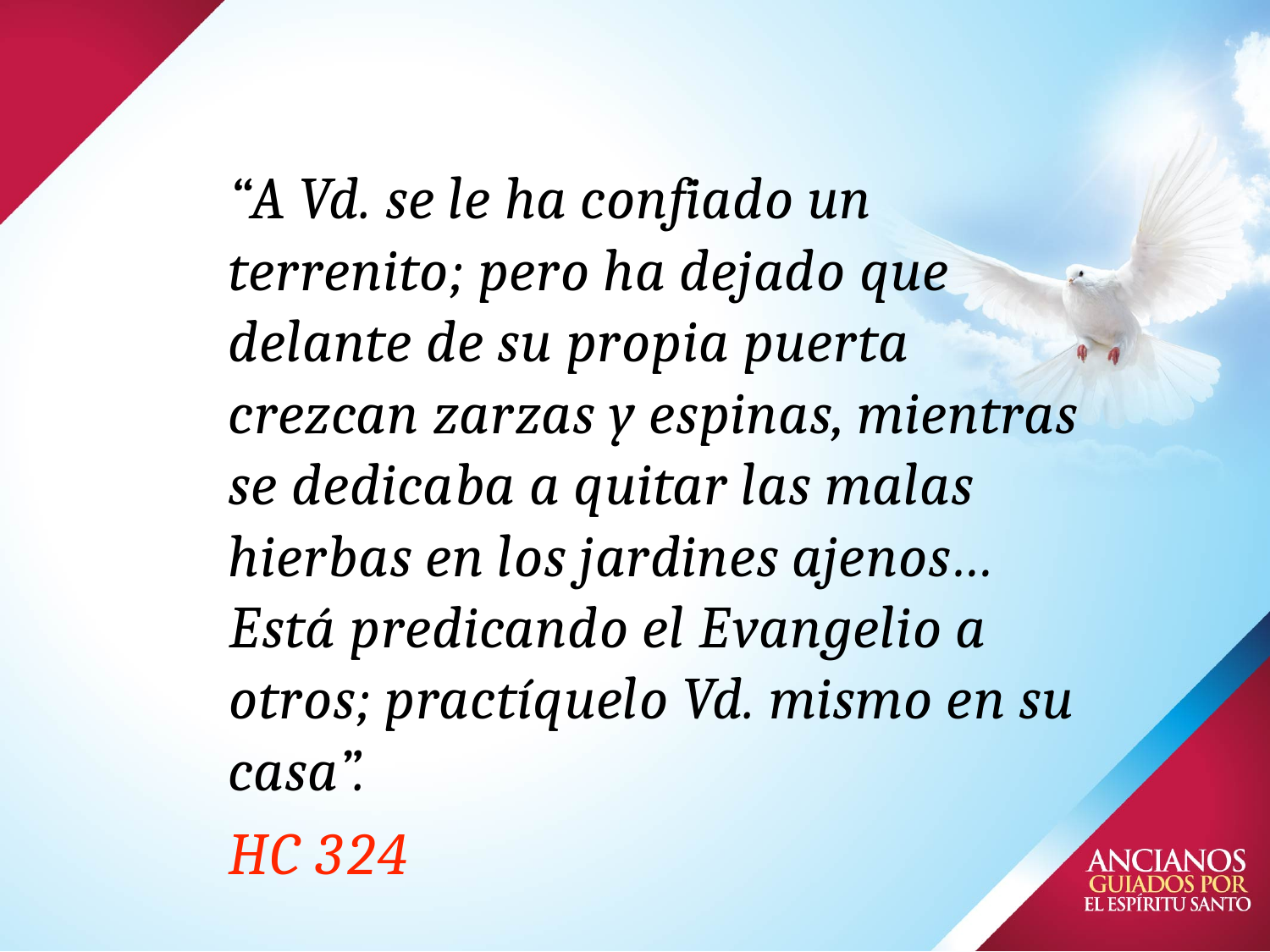

# “A Vd. se le ha confiado un terrenito; pero ha dejado que delante de su propia puerta crezcan zarzas y espinas, mientras se dedicaba a quitar las malas hierbas en los jardines ajenos… Está predicando el Evangelio a otros; practíquelo Vd. mismo en su casa”.
HC 324